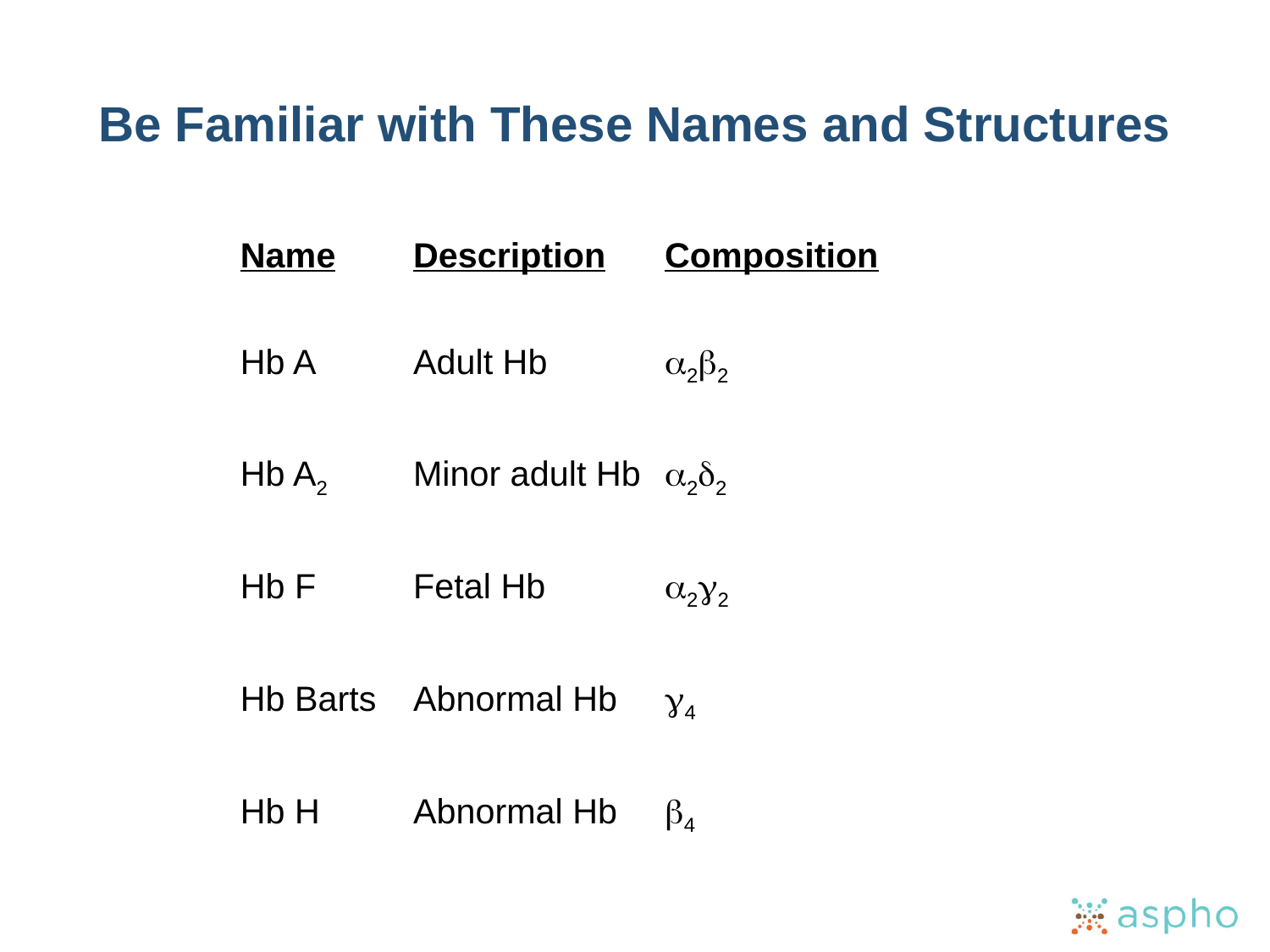

# Be Familiar with These Names and Structures
Name			Description		Composition

Hb A			Adult Hb			α2β2

Hb A2			Minor adult Hb		α2δ2

Hb F			Fetal Hb			α2γ2

Hb Barts		Abnormal Hb		γ4

Hb H			Abnormal Hb		β4